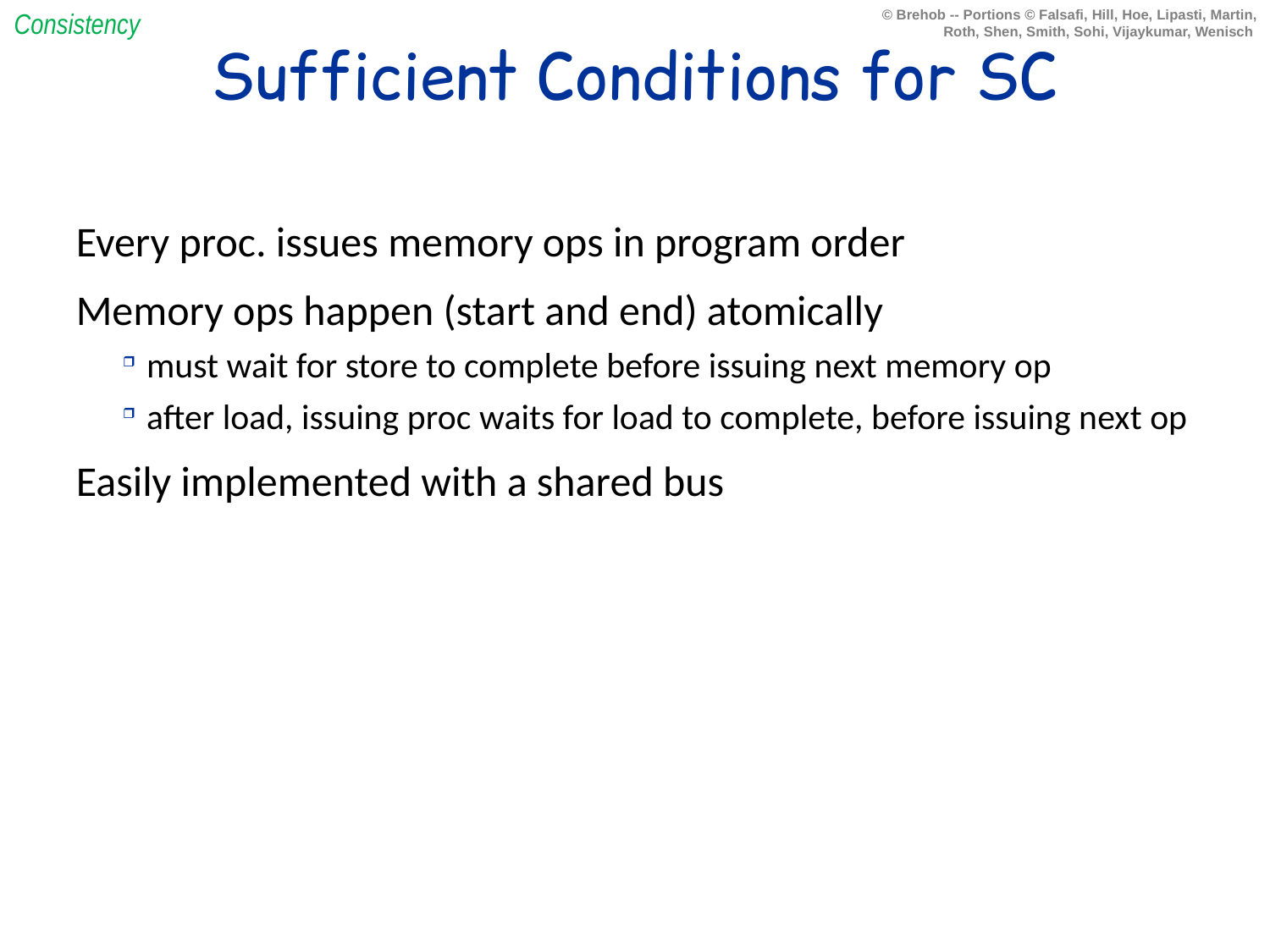

Consistency
# Sufficient Conditions for SC

Every proc. issues memory ops in program order
Memory ops happen (start and end) atomically
must wait for store to complete before issuing next memory op
after load, issuing proc waits for load to complete, before issuing next op
Easily implemented with a shared bus